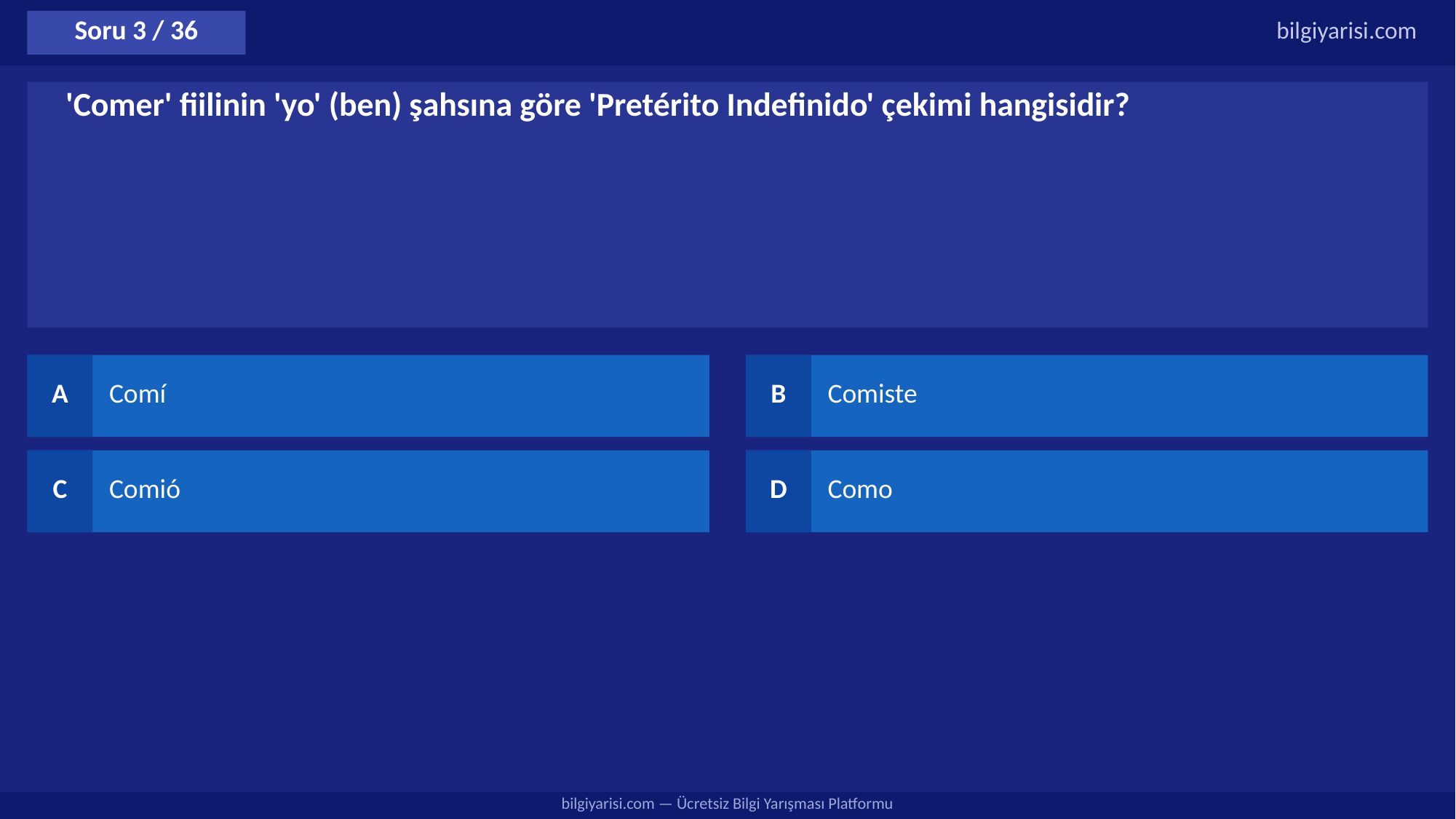

Soru 3 / 36
bilgiyarisi.com

'Comer' fiilinin 'yo' (ben) şahsına göre 'Pretérito Indefinido' çekimi hangisidir?

A
Comí

B
Comiste

C
Comió

D
Como
bilgiyarisi.com — Ücretsiz Bilgi Yarışması Platformu